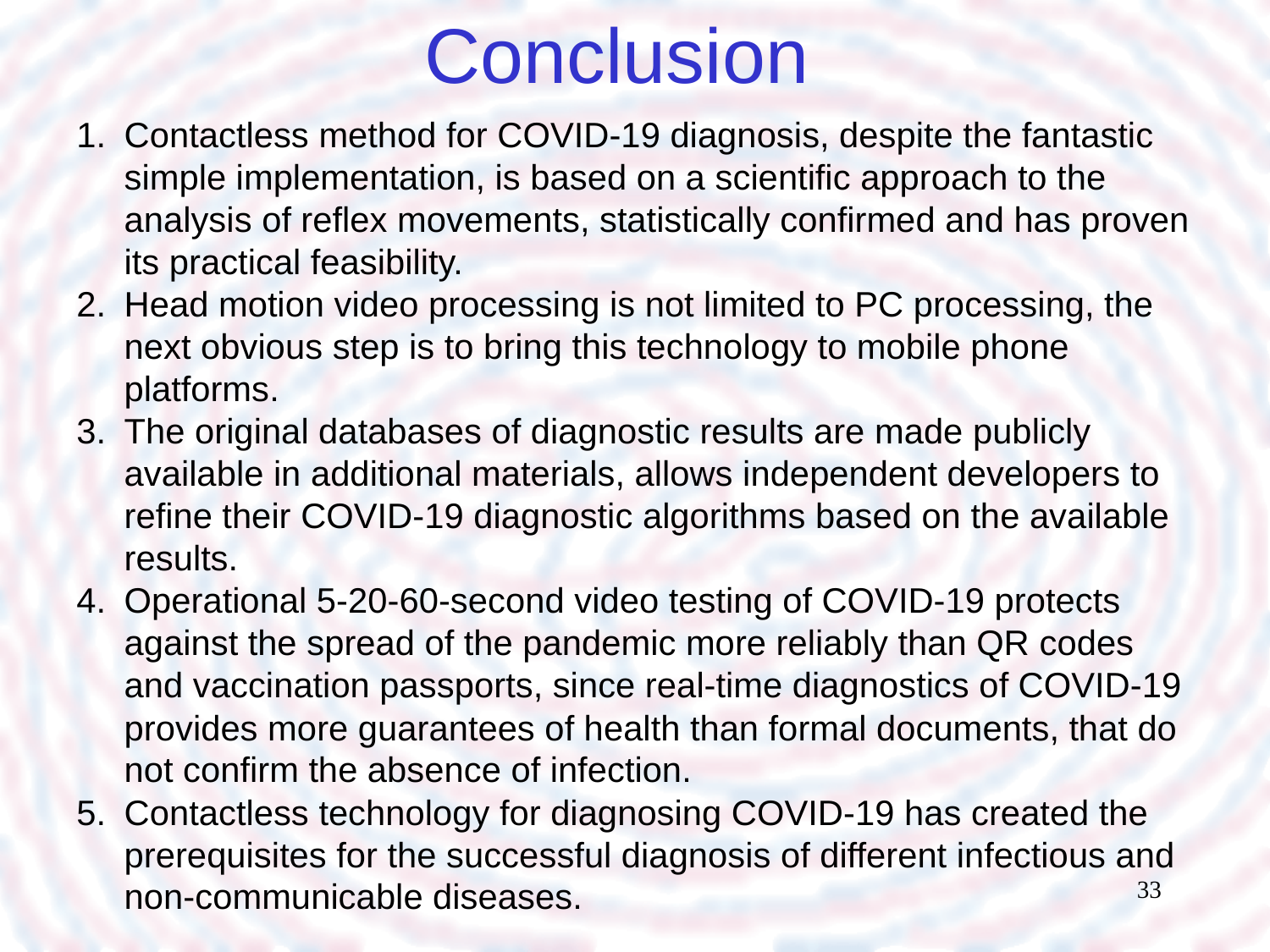

Conclusion
Contactless method for COVID-19 diagnosis, despite the fantastic simple implementation, is based on a scientific approach to the analysis of reflex movements, statistically confirmed and has proven its practical feasibility.
Head motion video processing is not limited to PC processing, the next obvious step is to bring this technology to mobile phone platforms.
The original databases of diagnostic results are made publicly available in additional materials, allows independent developers to refine their COVID-19 diagnostic algorithms based on the available results.
Operational 5-20-60-second video testing of COVID-19 protects against the spread of the pandemic more reliably than QR codes and vaccination passports, since real-time diagnostics of COVID-19 provides more guarantees of health than formal documents, that do not confirm the absence of infection.
Contactless technology for diagnosing COVID-19 has created the prerequisites for the successful diagnosis of different infectious and non-communicable diseases.
33